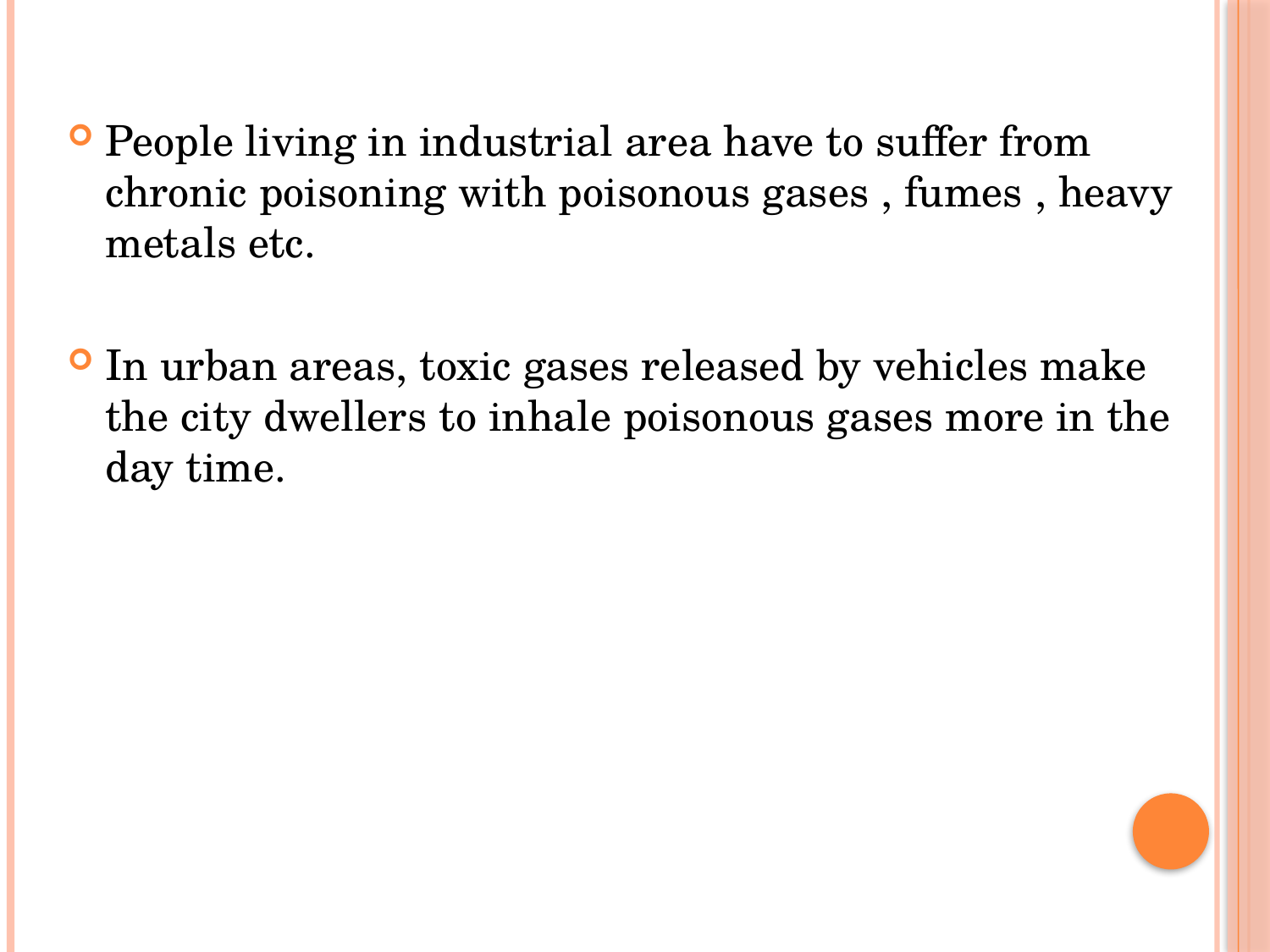

People living in industrial area have to suffer from chronic poisoning with poisonous gases , fumes , heavy metals etc.

In urban areas, toxic gases released by vehicles make the city dwellers to inhale poisonous gases more in the day time.